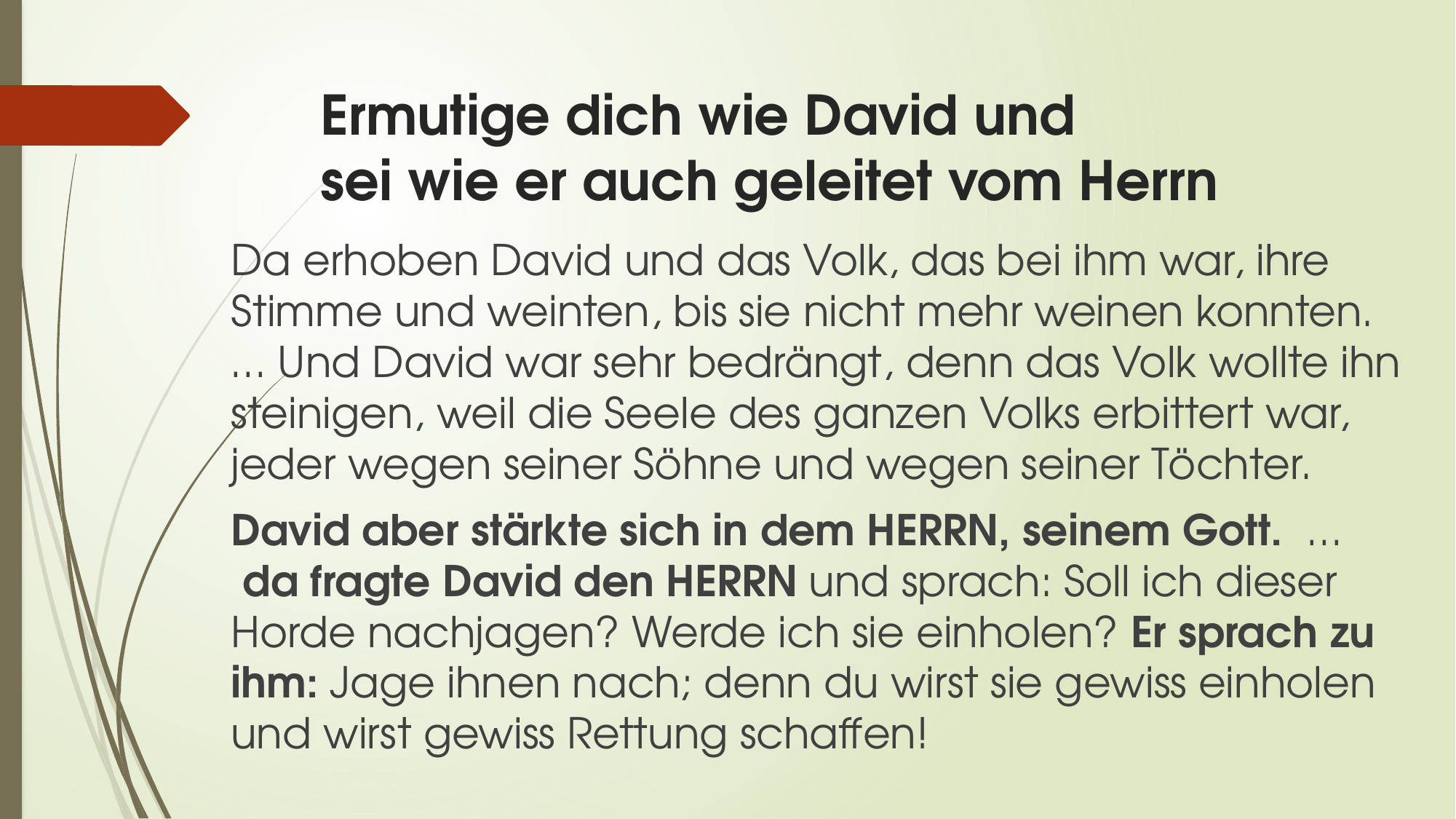

# Ermutige dich wie David und sei wie er auch geleitet vom Herrn
Da erhoben David und das Volk, das bei ihm war, ihre Stimme und weinten, bis sie nicht mehr weinen konnten. … Und David war sehr bedrängt, denn das Volk wollte ihn steinigen, weil die Seele des ganzen Volks erbittert war, jeder wegen seiner Söhne und wegen seiner Töchter.
David aber stärkte sich in dem HERRN, seinem Gott.  …  da fragte David den HERRN und sprach: Soll ich dieser Horde nachjagen? Werde ich sie einholen? Er sprach zu ihm: Jage ihnen nach; denn du wirst sie gewiss einholen und wirst gewiss Rettung schaffen!